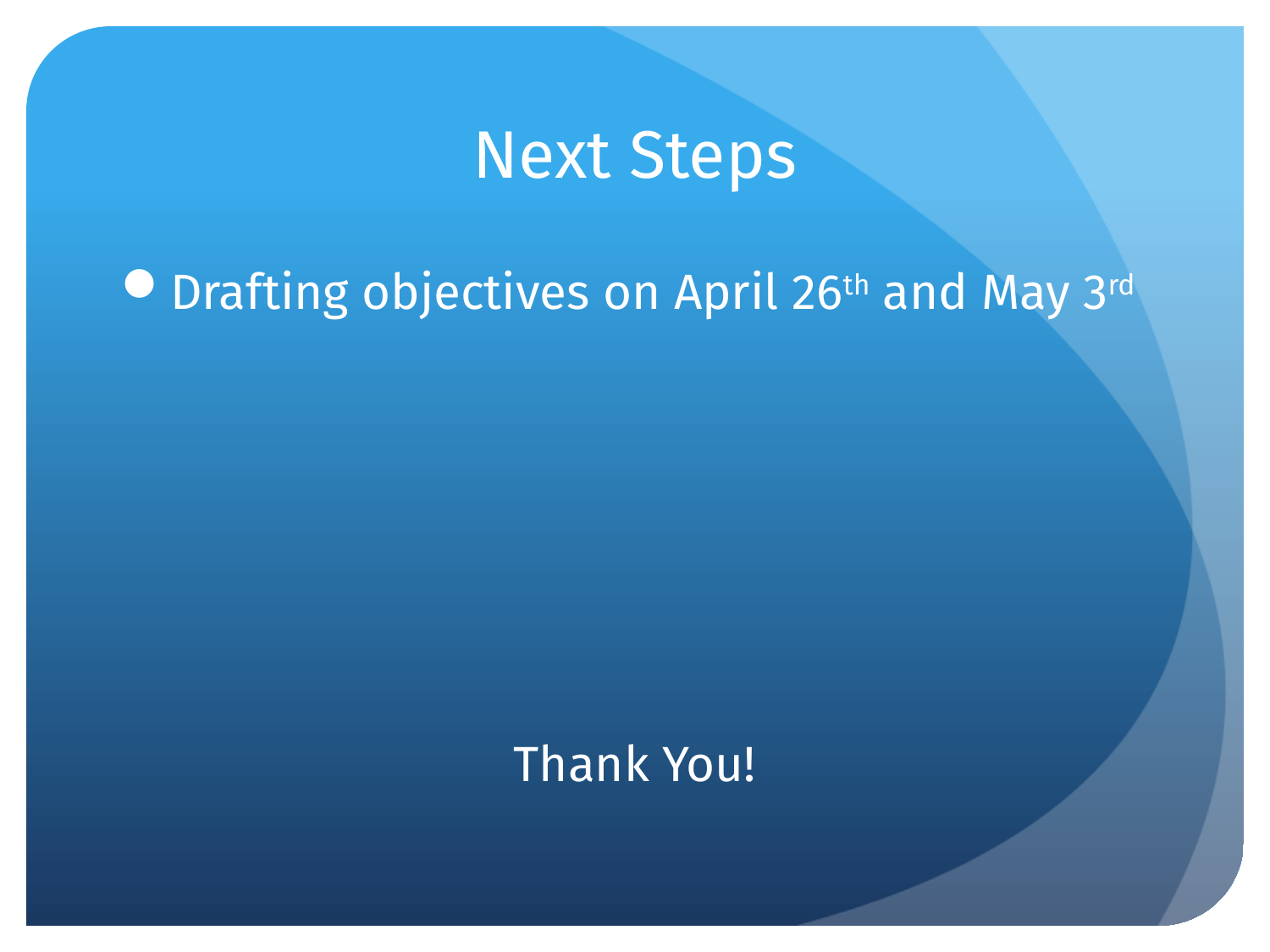

# Next Steps
Drafting objectives on April 26th and May 3rd

Thank You!